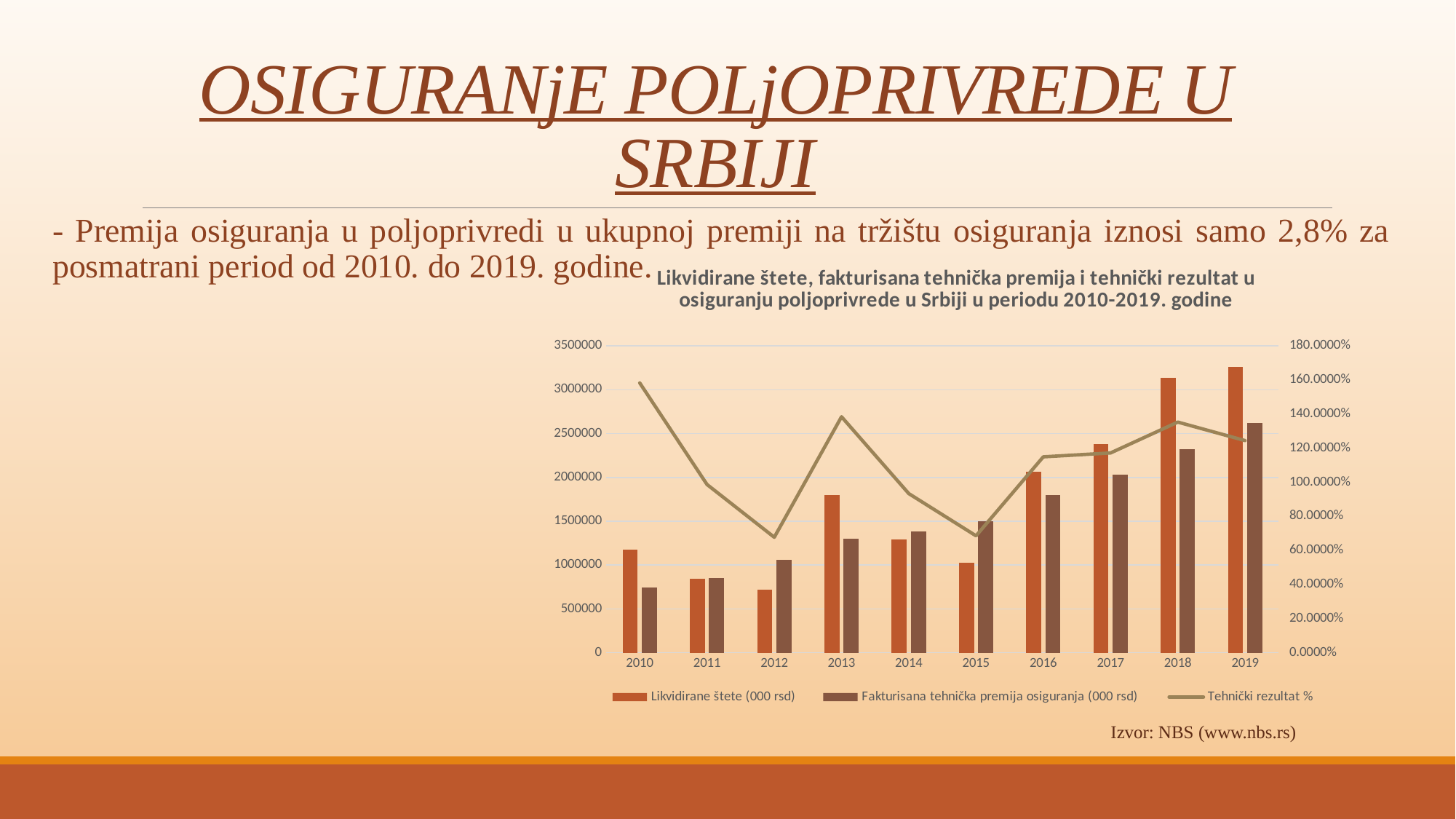

# OSIGURANjE POLjOPRIVREDE U SRBIJI
- Premija osiguranja u poljoprivredi u ukupnoj premiji na tržištu osiguranja iznosi samo 2,8% za posmatrani period od 2010. do 2019. godine.

### Chart: Likvidirane štete, fakturisana tehnička premija i tehnički rezultat u osiguranju poljoprivrede u Srbiji u periodu 2010-2019. godine

| Category |  |  |  |
|---|---|---|---|
| 2010 | 1177918.0 | 744089.0 | 1.58303375 |
| 2011 | 840544.0 | 851559.0 | 0.987064901 |
| 2012 | 718504.0 | 1061311.0 | 0.676996657899999 |
| 2013 | 1800697.0 | 1300735.0 | 1.384368838 |
| 2014 | 1290996.0 | 1383141.0 | 0.933379894 |
| 2015 | 1025606.0 | 1495970.0 | 0.6855792563 |
| 2016 | 2067136.0 | 1798592.0 | 1.149307903 |
| 2017 | 2380273.0 | 2031018.0 | 1.171960564 |
| 2018 | 3136876.0 | 2318324.0 | 1.353079207 |
| 2019 | 3261294.0 | 2620466.0 | 1.244547344 |
                                   Izvor: NBS (www.nbs.rs)